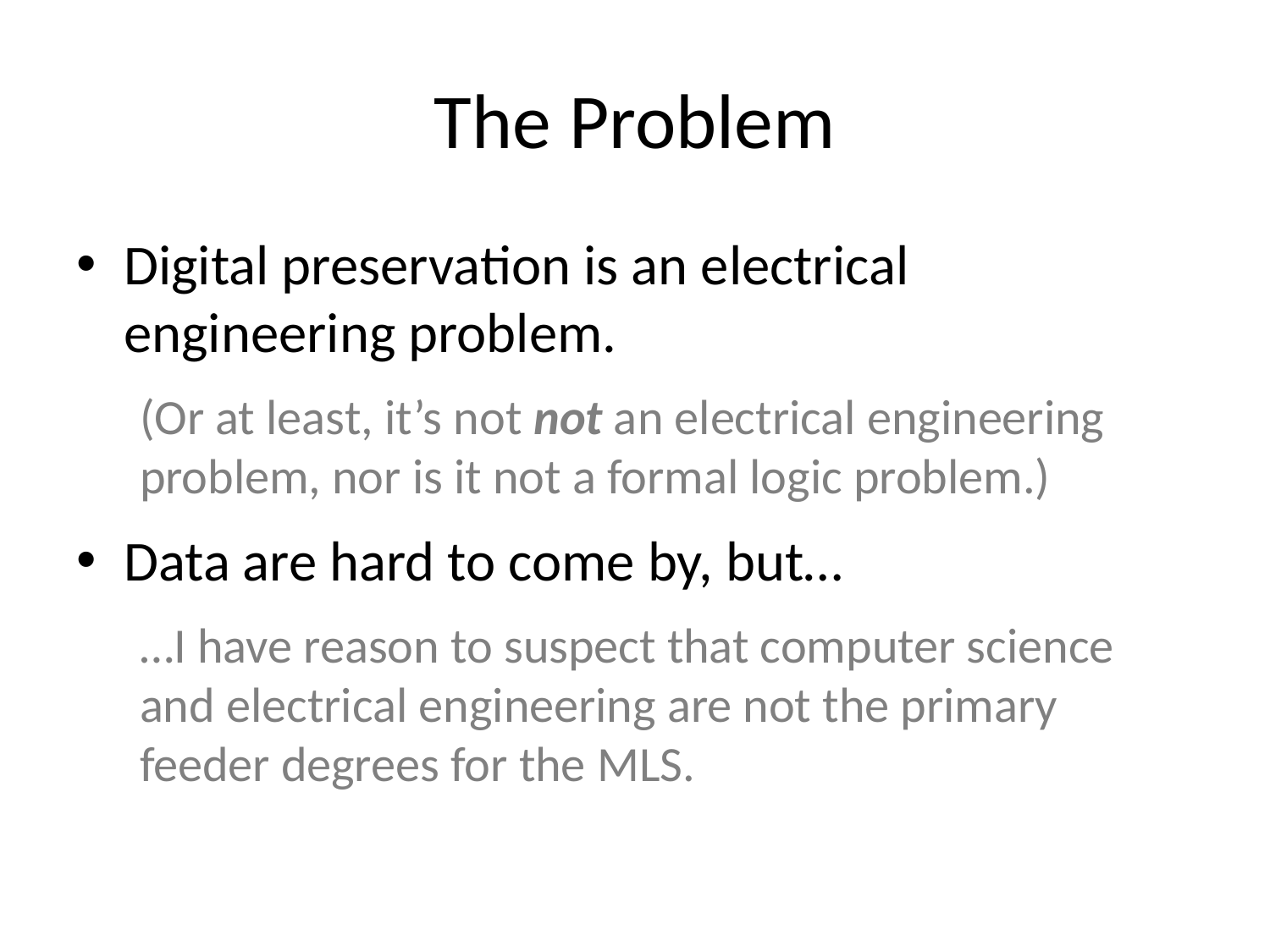

# The Problem
Digital preservation is an electrical engineering problem.
(Or at least, it’s not not an electrical engineering problem, nor is it not a formal logic problem.)
Data are hard to come by, but…
…I have reason to suspect that computer science and electrical engineering are not the primary feeder degrees for the MLS.